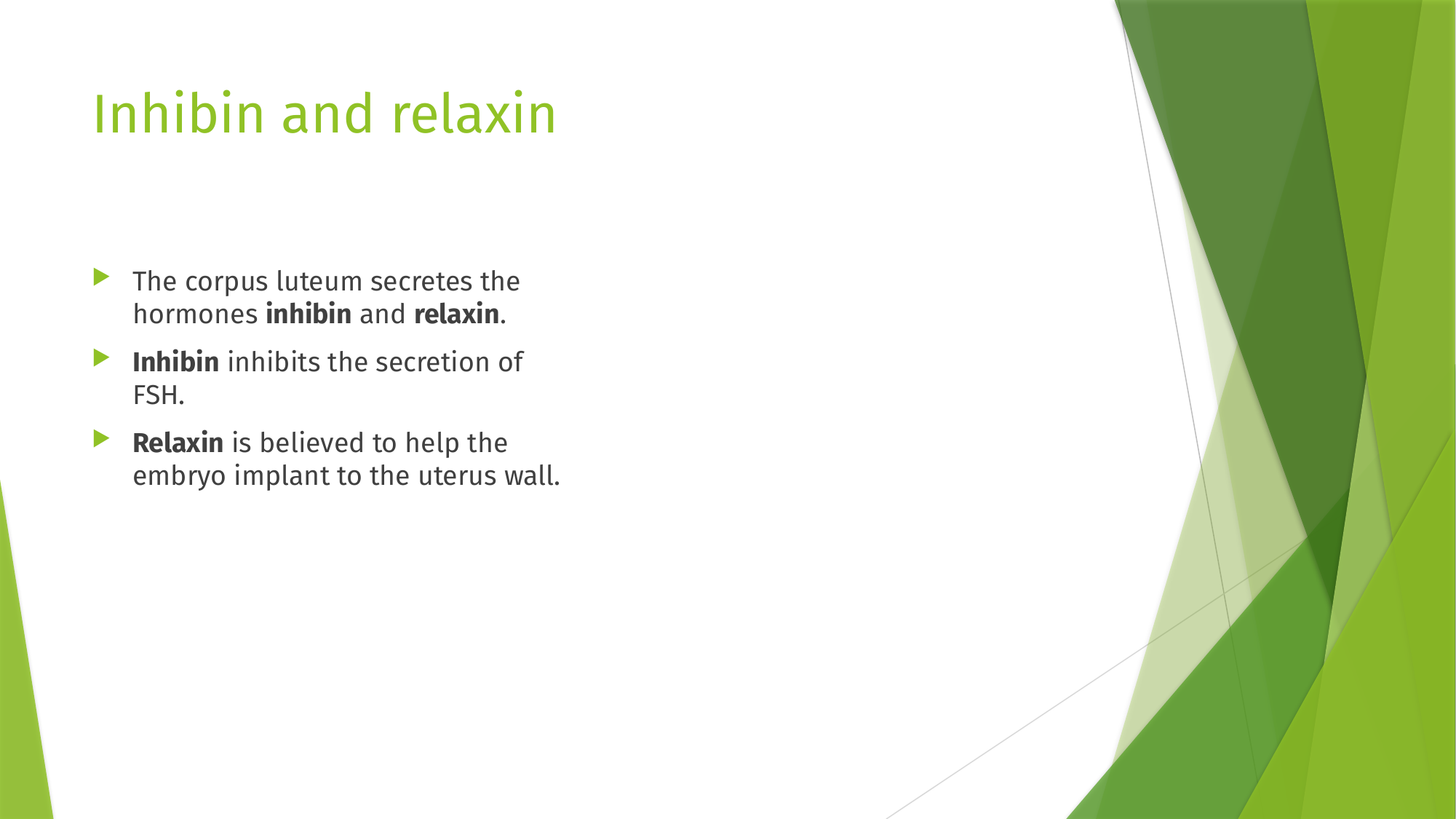

# Inhibin and relaxin
The corpus luteum secretes the hormones inhibin and relaxin.
Inhibin inhibits the secretion of FSH.
Relaxin is believed to help the embryo implant to the uterus wall.